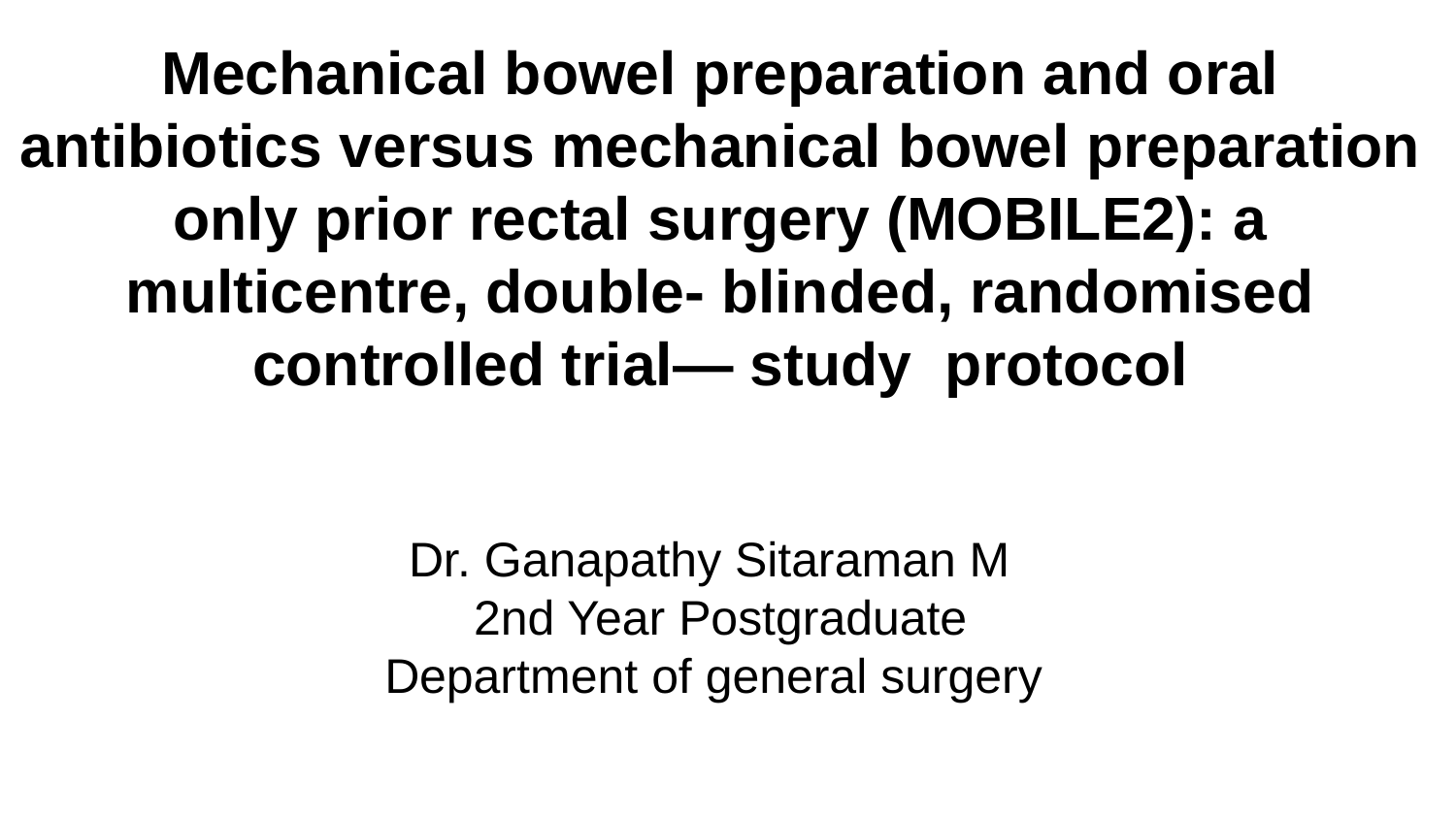

Mechanical bowel preparation and oral antibiotics versus mechanical bowel preparation only prior rectal surgery (MOBILE2): a multicentre, double- blinded, randomised controlled trial— study  protocol

                             Dr. Ganapathy Sitaraman M
2nd Year Postgraduate
Department of general surgery